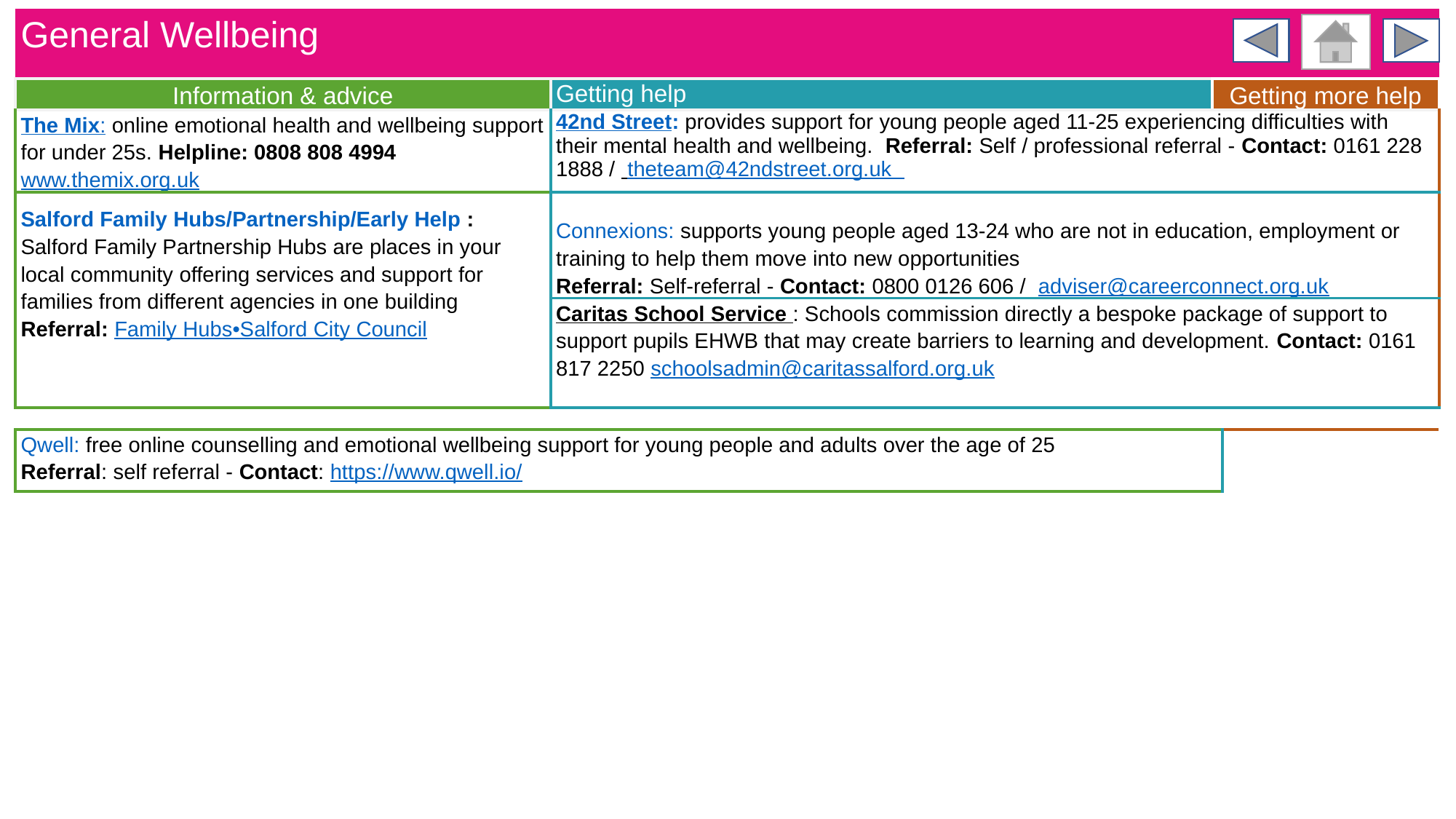

| General Wellbeing |  |  |
| --- | --- | --- |
| Information & advice | Getting help | Getting more help |
| The Mix: online emotional health and wellbeing support for under 25s. Helpline: 0808 808 4994 www.themix.org.uk | 42nd Street: provides support for young people aged 11-25 experiencing difficulties with their mental health and wellbeing. Referral: Self / professional referral - Contact: 0161 228 1888 / theteam@42ndstreet.org.uk |  |
| Salford Family Hubs/Partnership/Early Help : Salford Family Partnership Hubs are places in your local community offering services and support for families from different agencies in one building Referral: Family Hubs•Salford City Council | Connexions: supports young people aged 13-24 who are not in education, employment or training to help them move into new opportunities Referral: Self-referral - Contact: 0800 0126 606 / adviser@careerconnect.org.uk |  |
|  | Caritas School Service : Schools commission directly a bespoke package of support to support pupils EHWB that may create barriers to learning and development. Contact: 0161 817 2250 schoolsadmin@caritassalford.org.uk |  |

| Qwell: free online counselling and emotional wellbeing support for young people and adults over the age of 25 Referral: self referral - Contact: https://www.qwell.io/ |  |
| --- | --- |